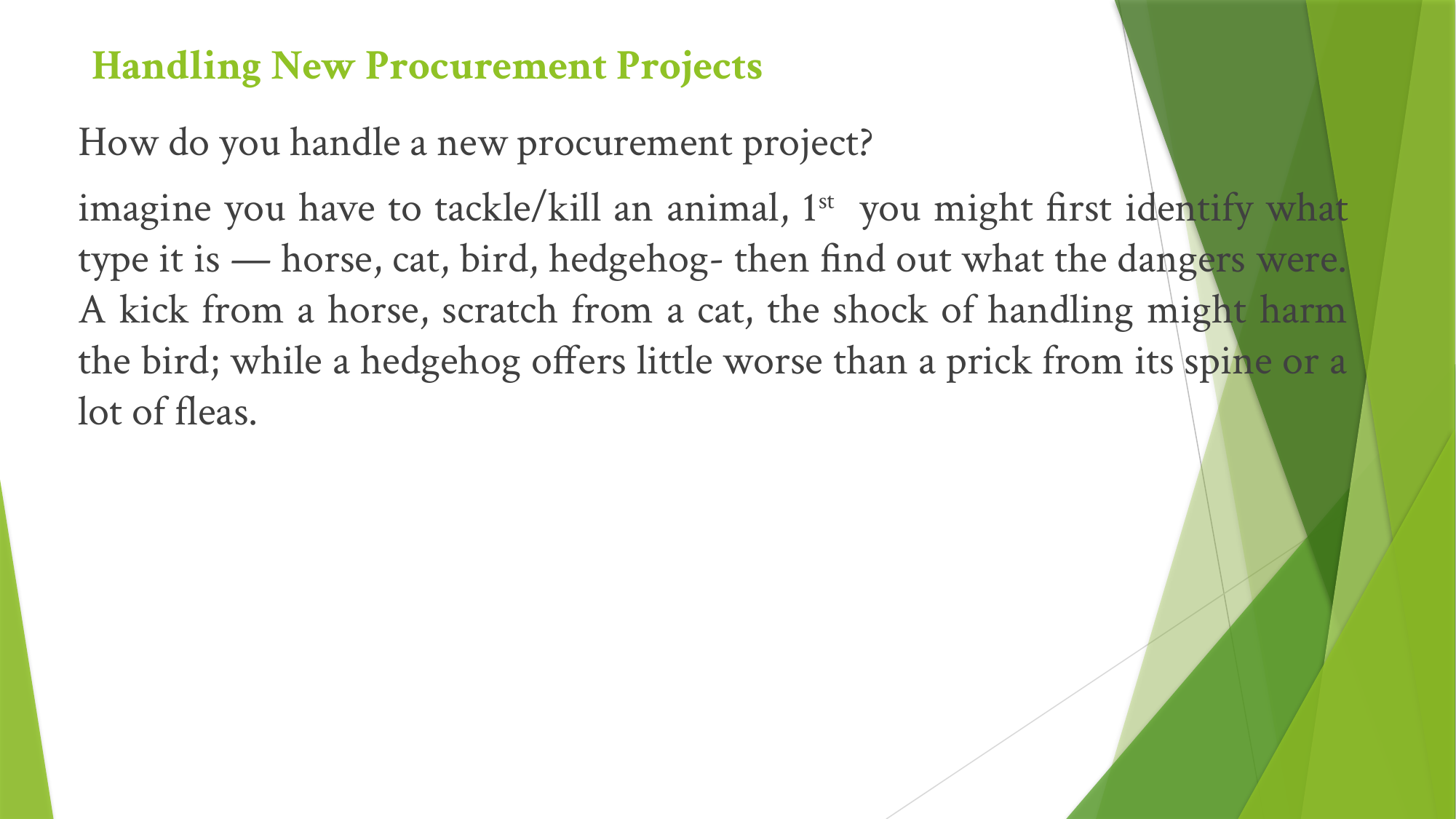

# Handling New Procurement Projects
How do you handle a new procurement project?
imagine you have to tackle/kill an animal, 1st  you might first identify what type it is — horse, cat, bird, hedgehog- then find out what the dangers were. A kick from a horse, scratch from a cat, the shock of handling might harm the bird; while a hedgehog offers little worse than a prick from its spine or a lot of fleas.